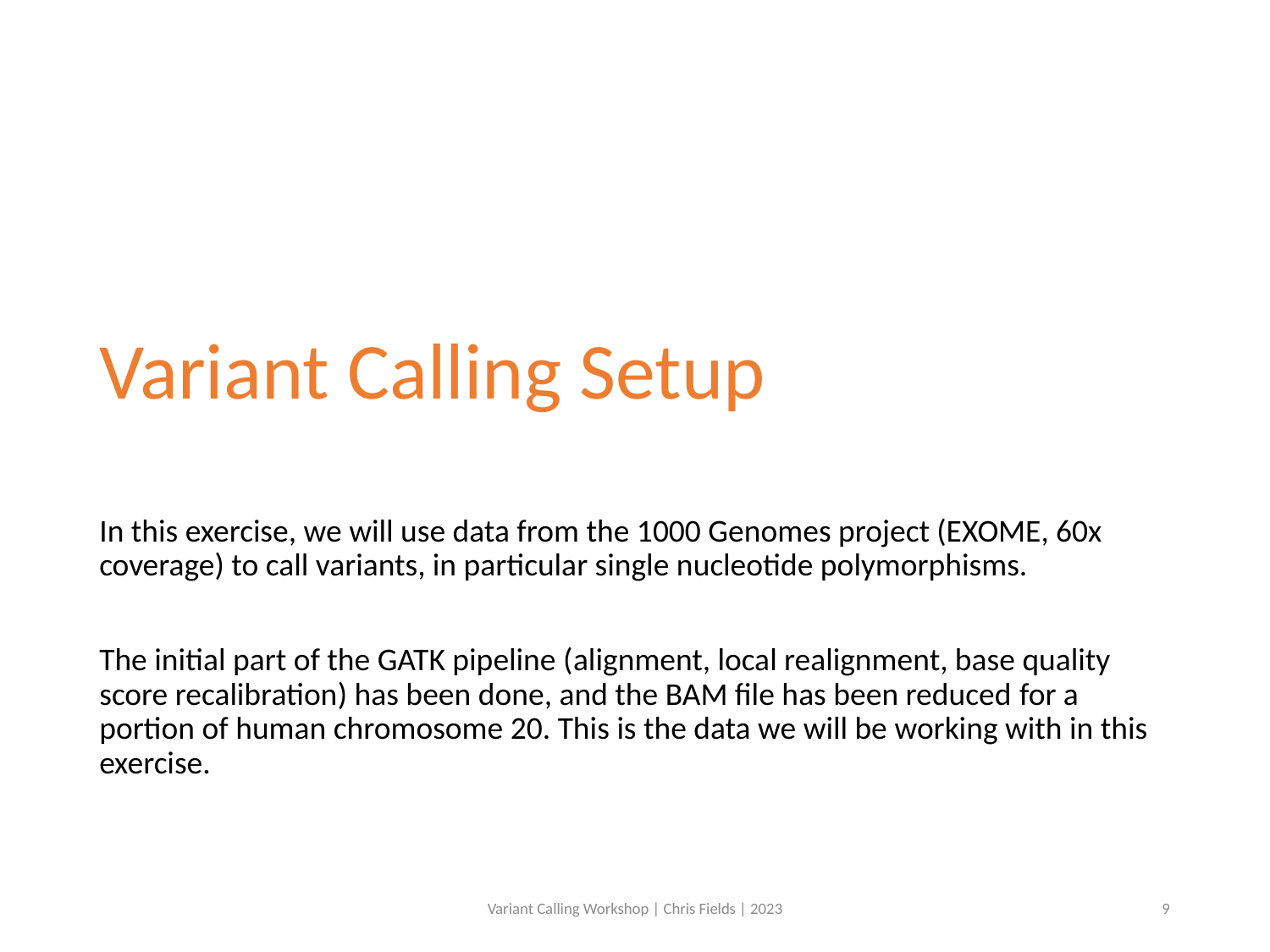

# Variant Calling Setup
In this exercise, we will use data from the 1000 Genomes project (EXOME, 60x coverage) to call variants, in particular single nucleotide polymorphisms.

The initial part of the GATK pipeline (alignment, local realignment, base quality score recalibration) has been done, and the BAM file has been reduced for a portion of human chromosome 20. This is the data we will be working with in this exercise.
Variant Calling Workshop | Chris Fields | 2023
9